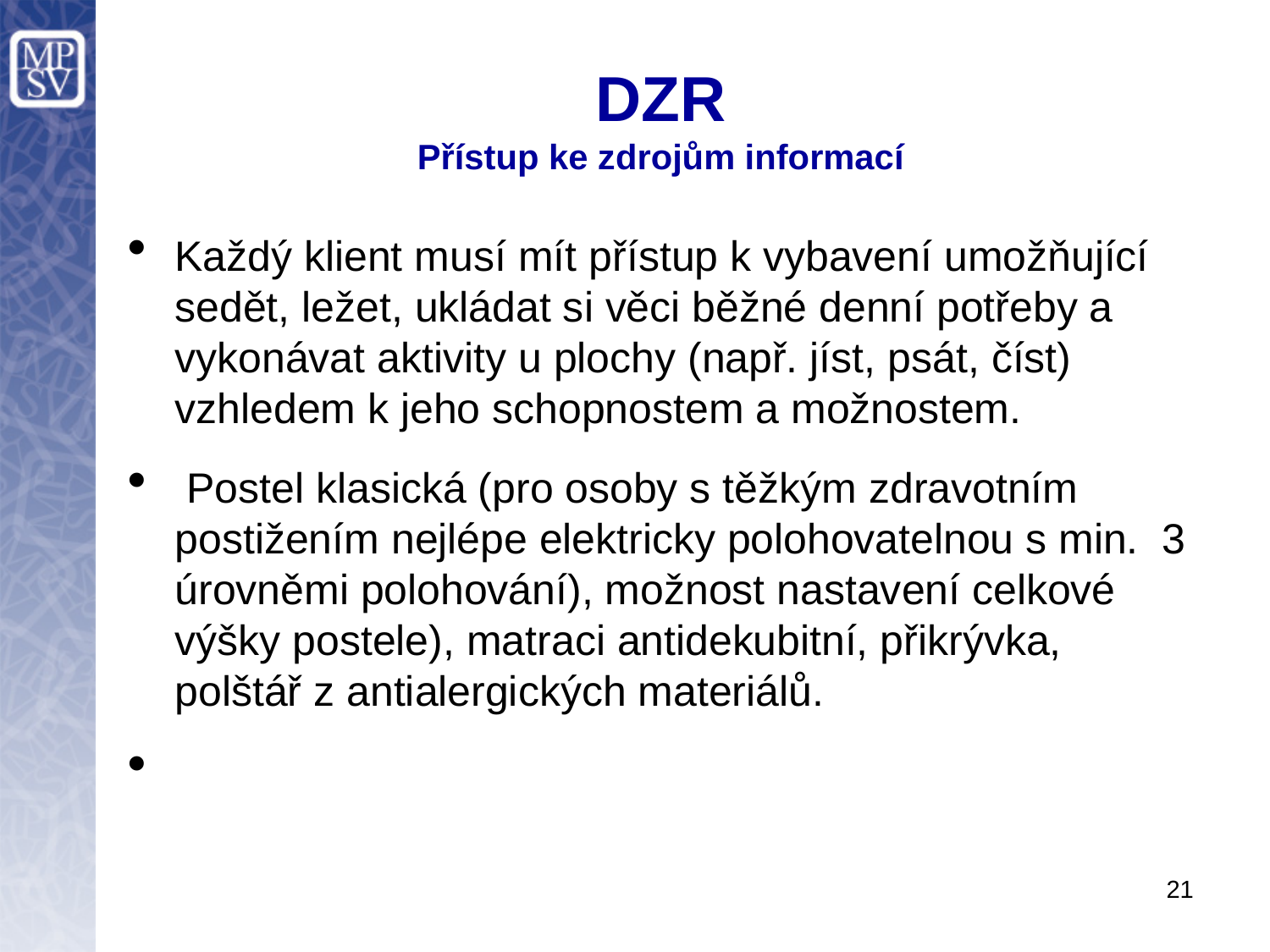

# DZR Přístup ke zdrojům informací
Každý klient musí mít přístup k vybavení umožňující sedět, ležet, ukládat si věci běžné denní potřeby a vykonávat aktivity u plochy (např. jíst, psát, číst) vzhledem k jeho schopnostem a možnostem.
 Postel klasická (pro osoby s těžkým zdravotním postižením nejlépe elektricky polohovatelnou s min.  3 úrovněmi polohování), možnost nastavení celkové výšky postele), matraci antidekubitní, přikrývka, polštář z antialergických materiálů.

21